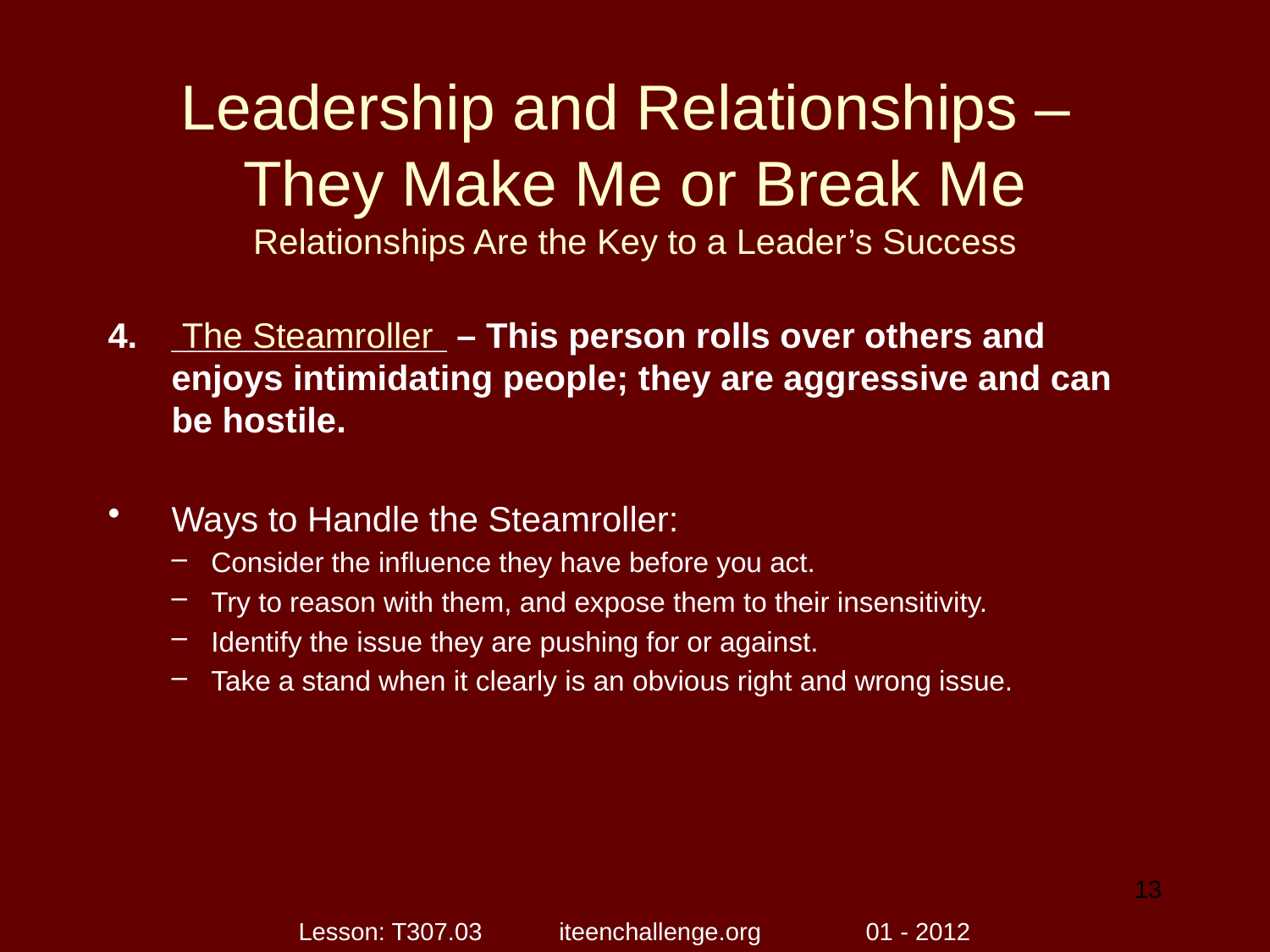

# Leadership and Relationships – They Make Me or Break Me Relationships Are the Key to a Leader’s Success
______________ – This person rolls over others and enjoys intimidating people; they are aggressive and can be hostile.

Ways to Handle the Steamroller:
Consider the influence they have before you act.
Try to reason with them, and expose them to their insensitivity.
Identify the issue they are pushing for or against.
Take a stand when it clearly is an obvious right and wrong issue.
The Steamroller
13
Lesson: T307.03           iteenchallenge.org               01 - 2012